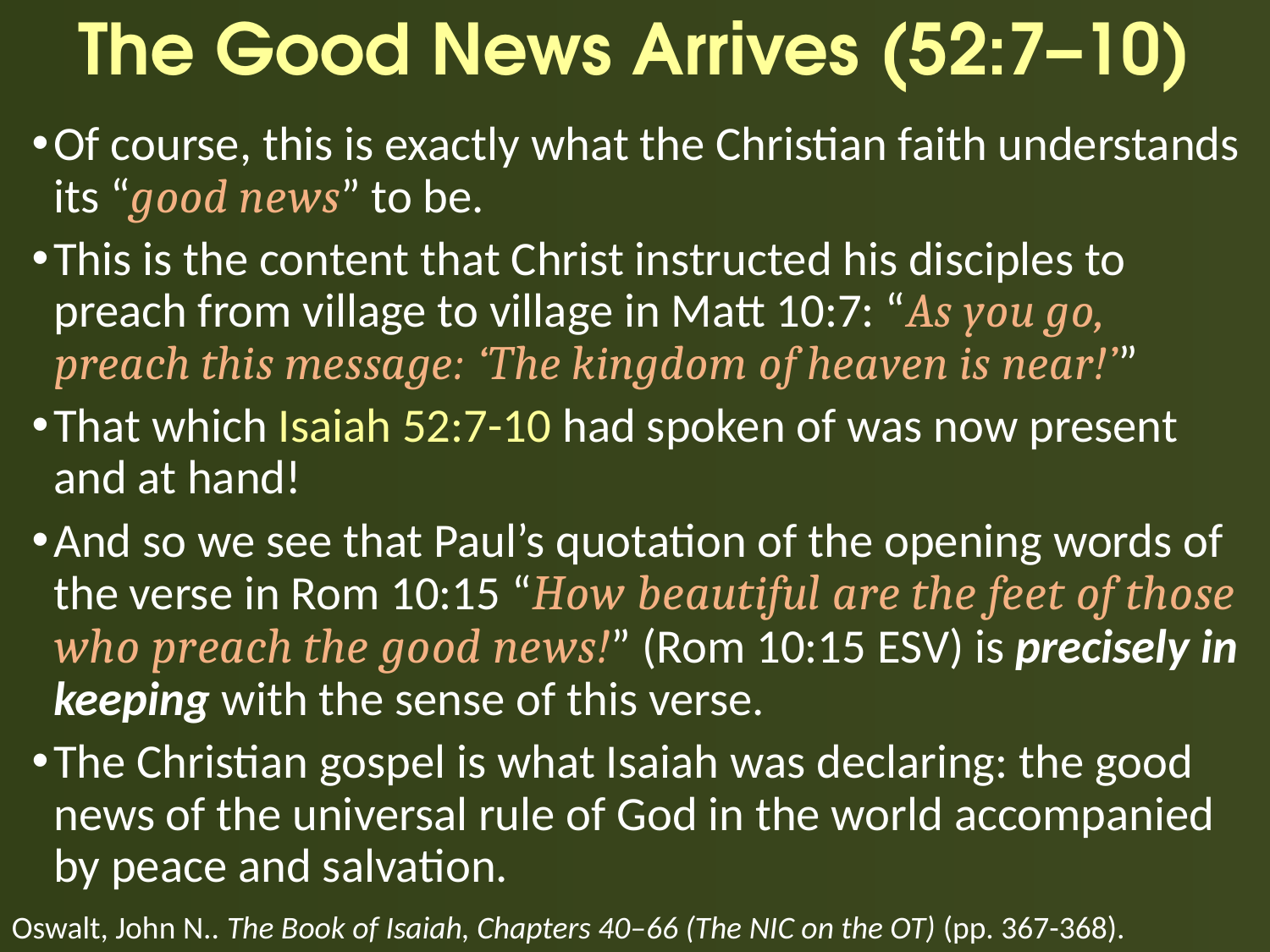

# The Good News Arrives (52:7–10)
Of course, this is exactly what the Christian faith understands its “good news” to be.
This is the content that Christ instructed his disciples to preach from village to village in Matt 10:7: “As you go, preach this message: ‘The kingdom of heaven is near!’”
That which Isaiah 52:7-10 had spoken of was now present and at hand!
And so we see that Paul’s quotation of the opening words of the verse in Rom 10:15 “How beautiful are the feet of those who preach the good news!” (Rom 10:15 ESV) is precisely in keeping with the sense of this verse.
The Christian gospel is what Isaiah was declaring: the good news of the universal rule of God in the world accompanied by peace and salvation.
Oswalt, John N.. The Book of Isaiah, Chapters 40–66 (The NIC on the OT) (pp. 367-368).